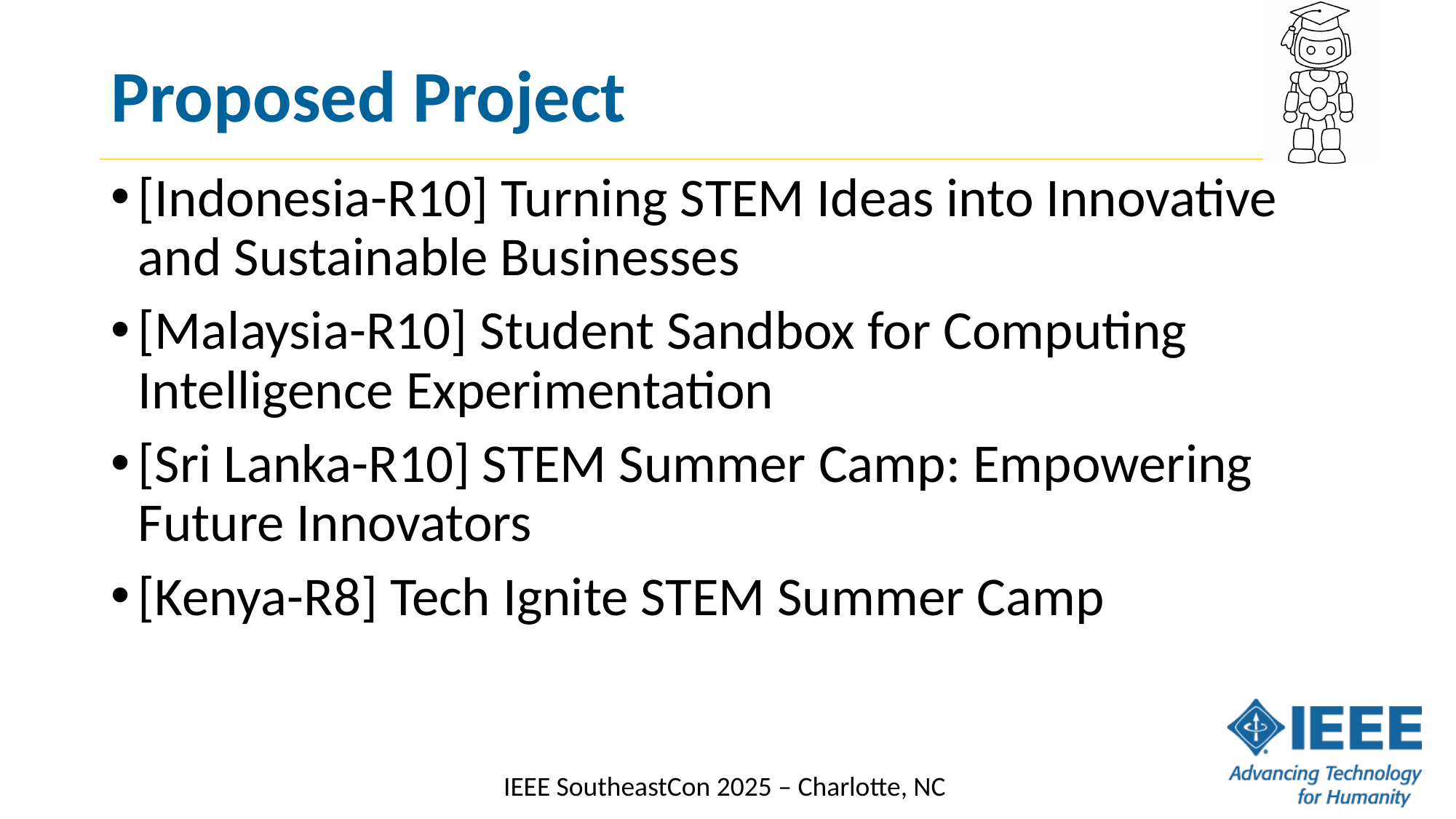

# Proposed Project
[Indonesia-R10] Turning STEM Ideas into Innovative and Sustainable Businesses
[Malaysia-R10] Student Sandbox for Computing Intelligence Experimentation
[Sri Lanka-R10] STEM Summer Camp: Empowering Future Innovators
[Kenya-R8] Tech Ignite STEM Summer Camp